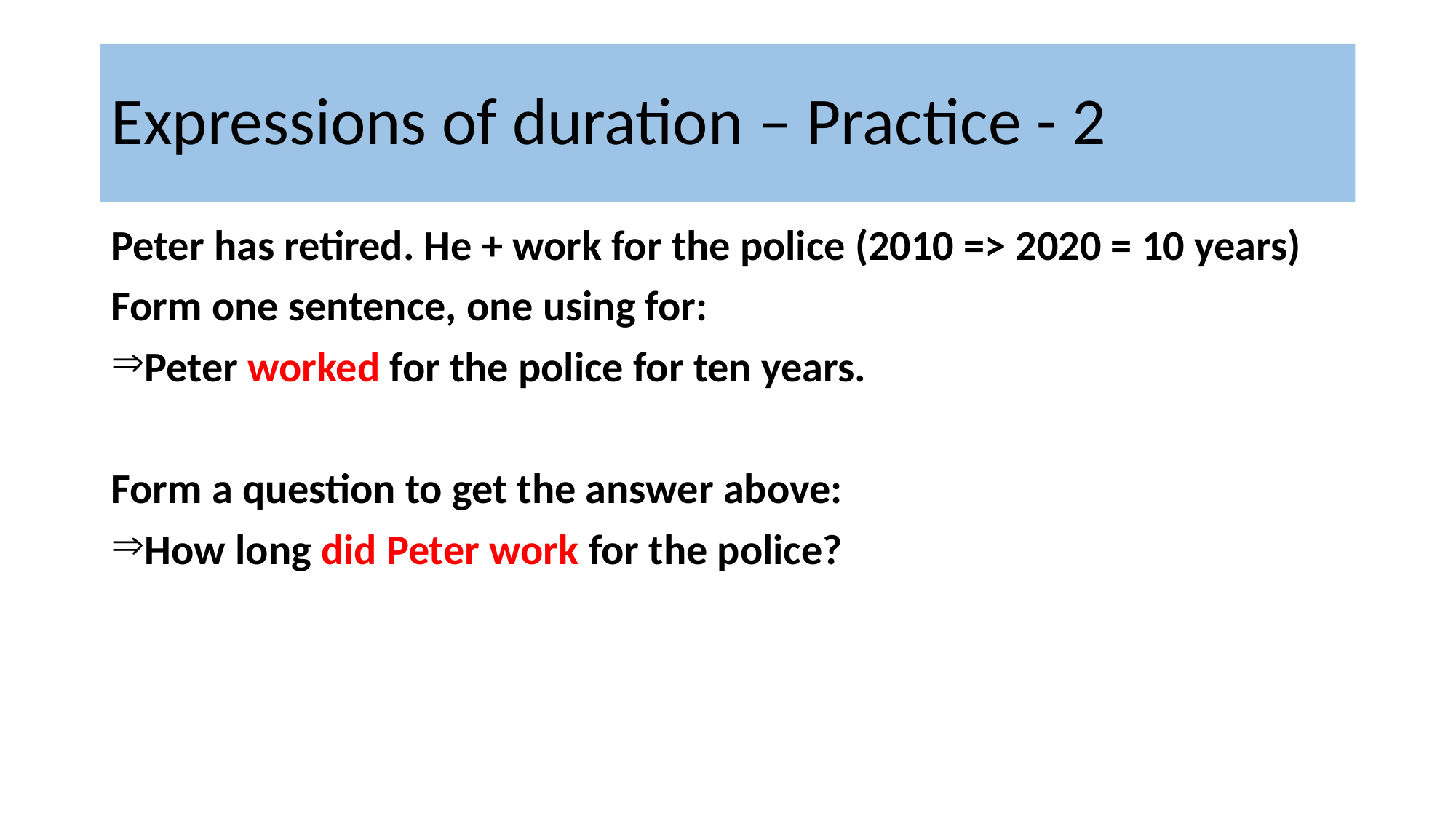

# Expressions of duration – Practice - 2
Peter has retired. He + work for the police (2010 => 2020 = 10 years)
Form one sentence, one using for:
Peter worked for the police for ten years.

Form a question to get the answer above:
How long did Peter work for the police?